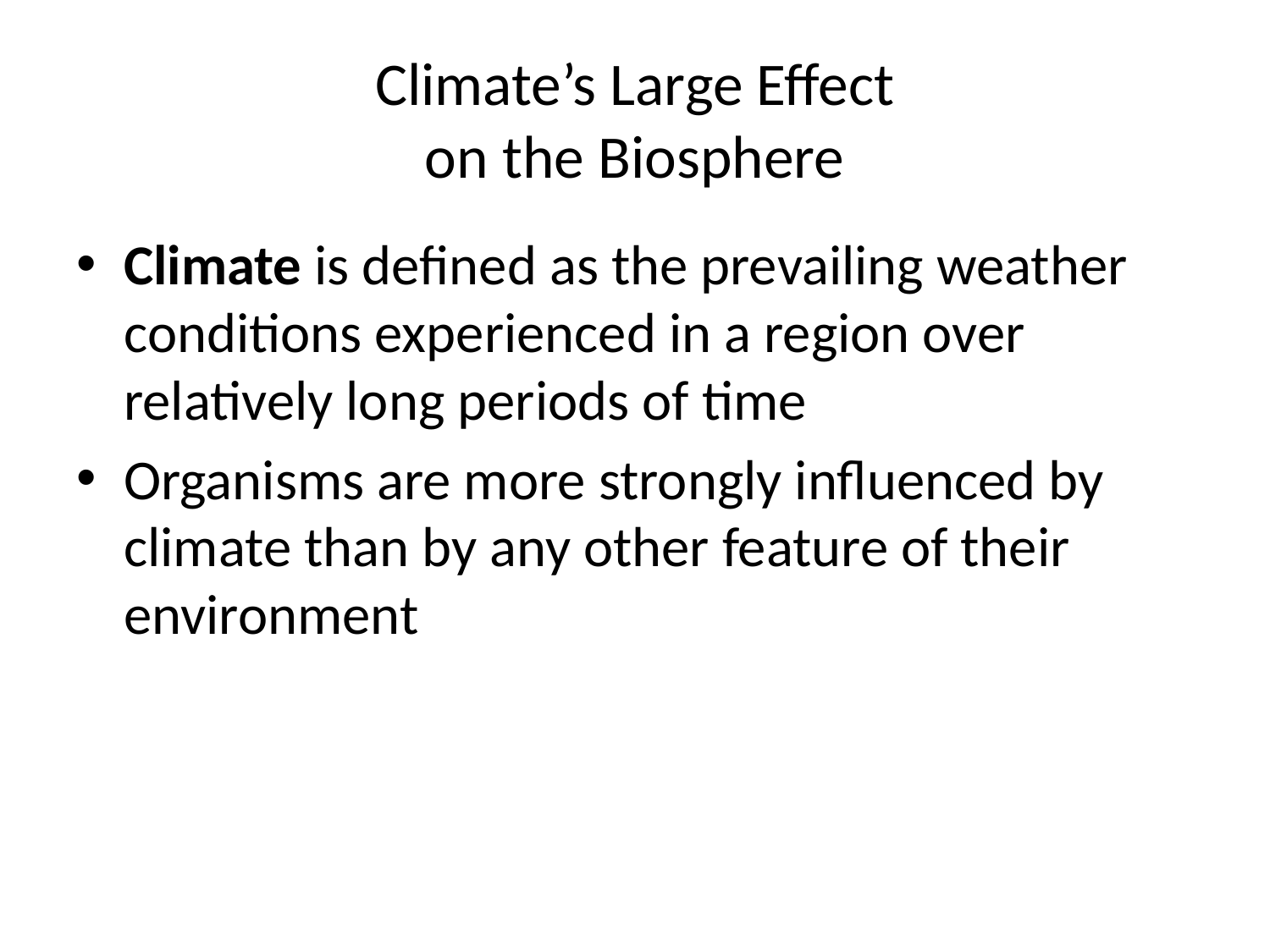

# Climate’s Large Effect on the Biosphere
Climate is defined as the prevailing weather conditions experienced in a region over relatively long periods of time
Organisms are more strongly influenced by climate than by any other feature of their environment